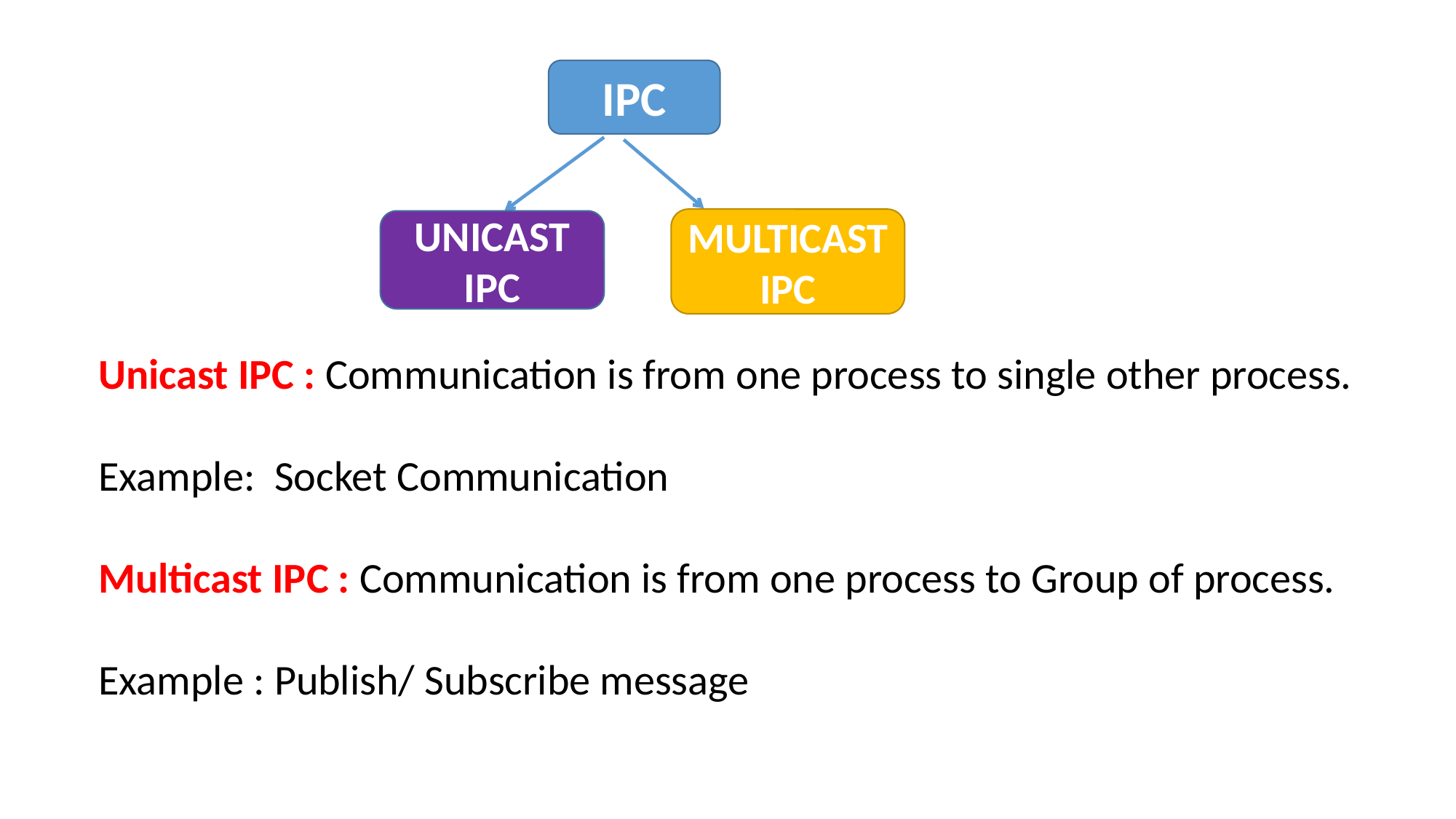

IPC
MULTICAST IPC
UNICAST IPC
Unicast IPC : Communication is from one process to single other process.

Example:  Socket Communication

Multicast IPC : Communication is from one process to Group of process.

Example : Publish/ Subscribe message